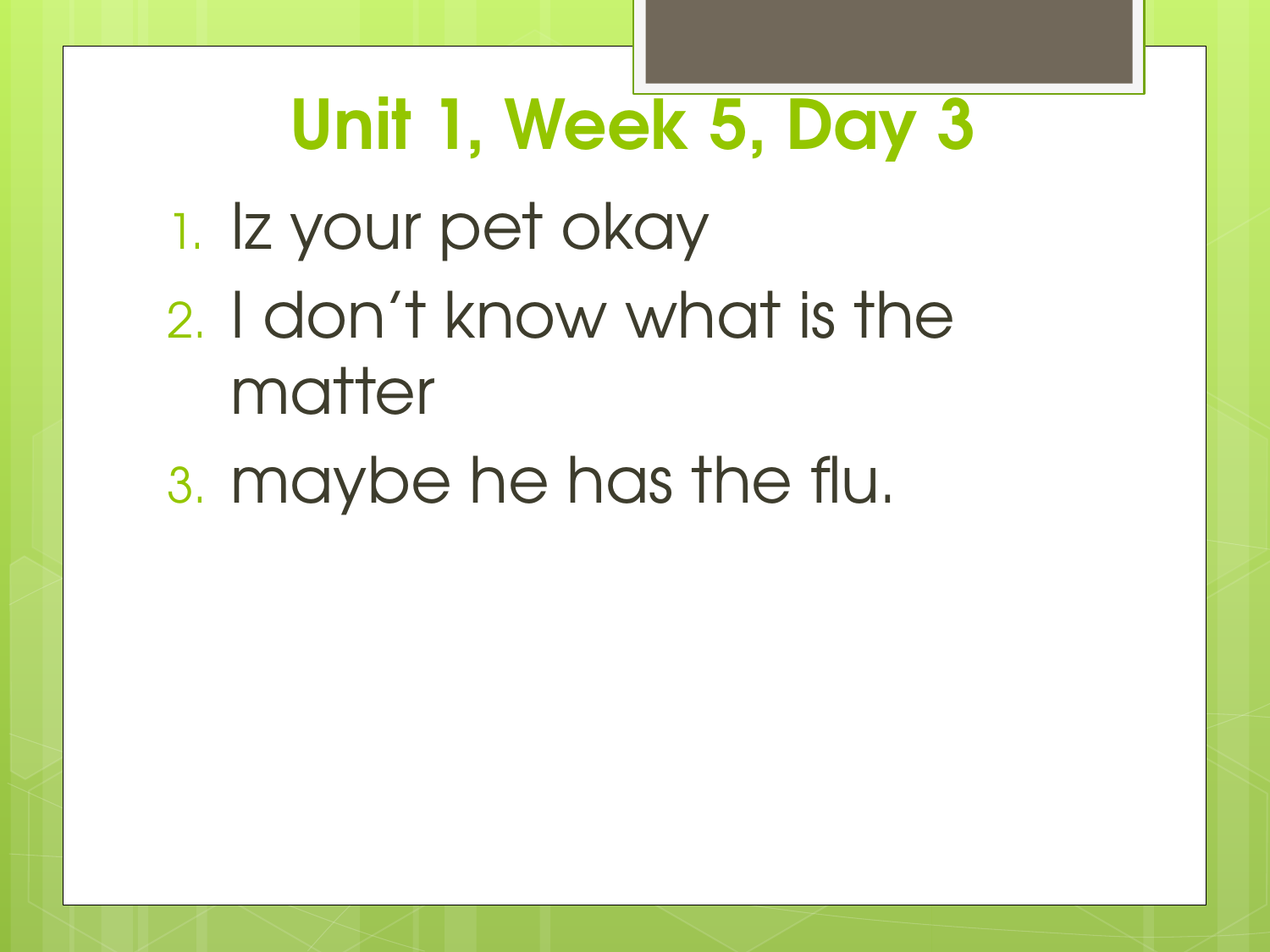

# Unit 1, Week 5, Day 3
Iz your pet okay
I don’t know what is the matter
maybe he has the flu.